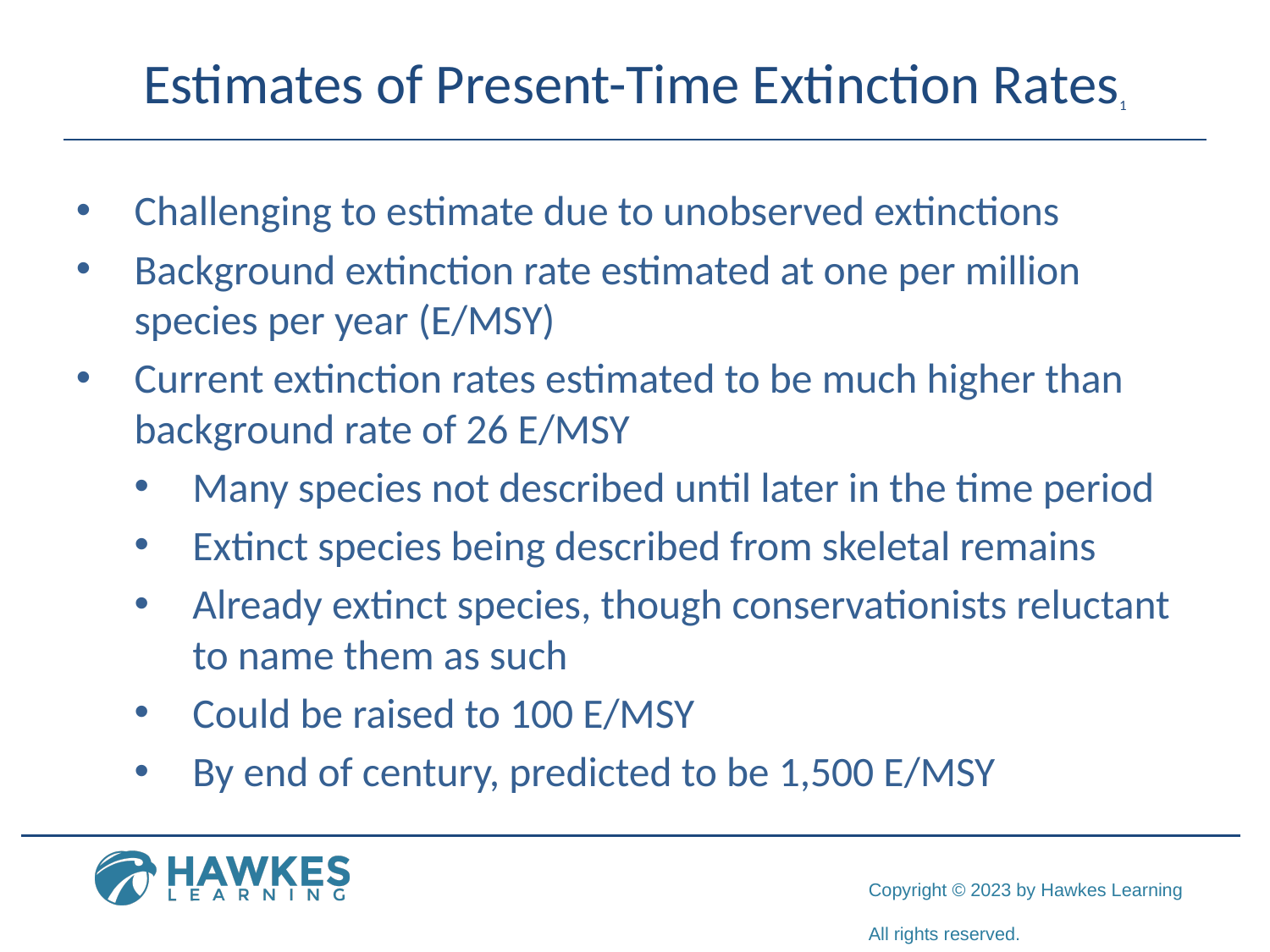

# Estimates of Present-Time Extinction Rates1
Challenging to estimate due to unobserved extinctions
Background extinction rate estimated at one per million species per year (E/MSY)
Current extinction rates estimated to be much higher than background rate of 26 E/MSY
Many species not described until later in the time period
Extinct species being described from skeletal remains
Already extinct species, though conservationists reluctant to name them as such
Could be raised to 100 E/MSY
By end of century, predicted to be 1,500 E/MSY